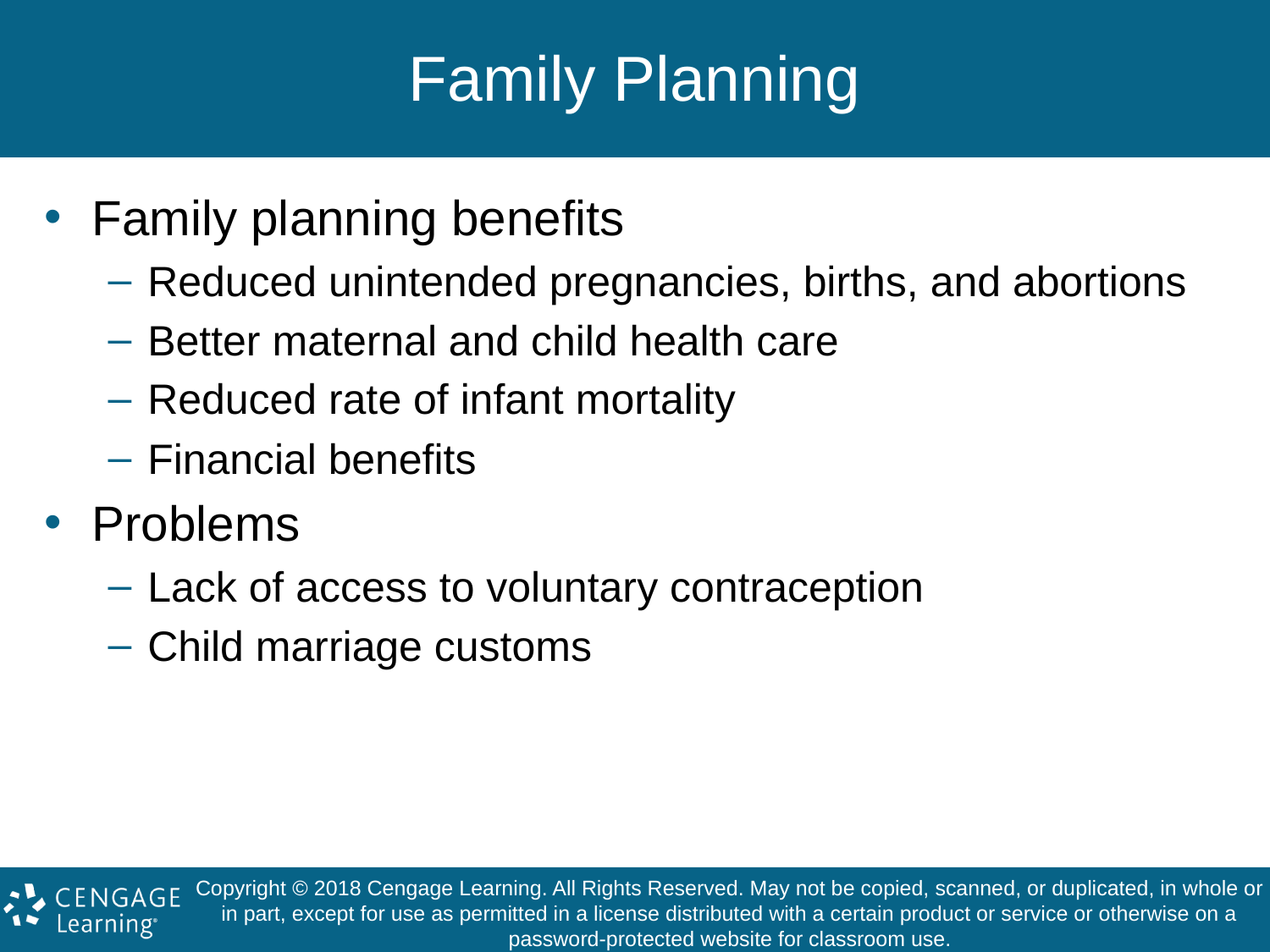

# Family Planning
Family planning benefits
Reduced unintended pregnancies, births, and abortions
Better maternal and child health care
Reduced rate of infant mortality
Financial benefits
Problems
Lack of access to voluntary contraception
Child marriage customs